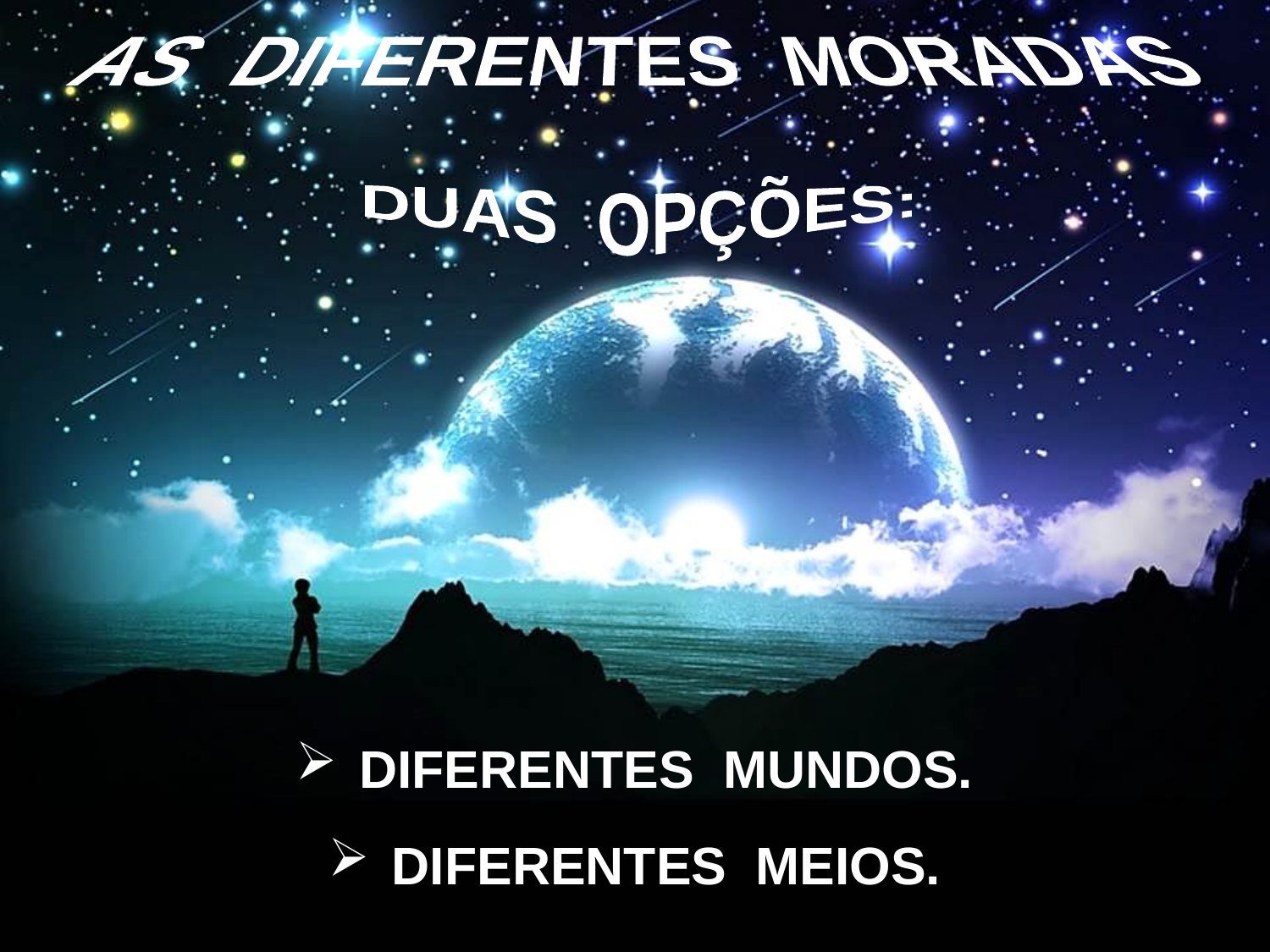

AS  DIFERENTES  MORADAS
DUAS  OPÇÕES:
DIFERENTES  MUNDOS.
DIFERENTES  MEIOS.